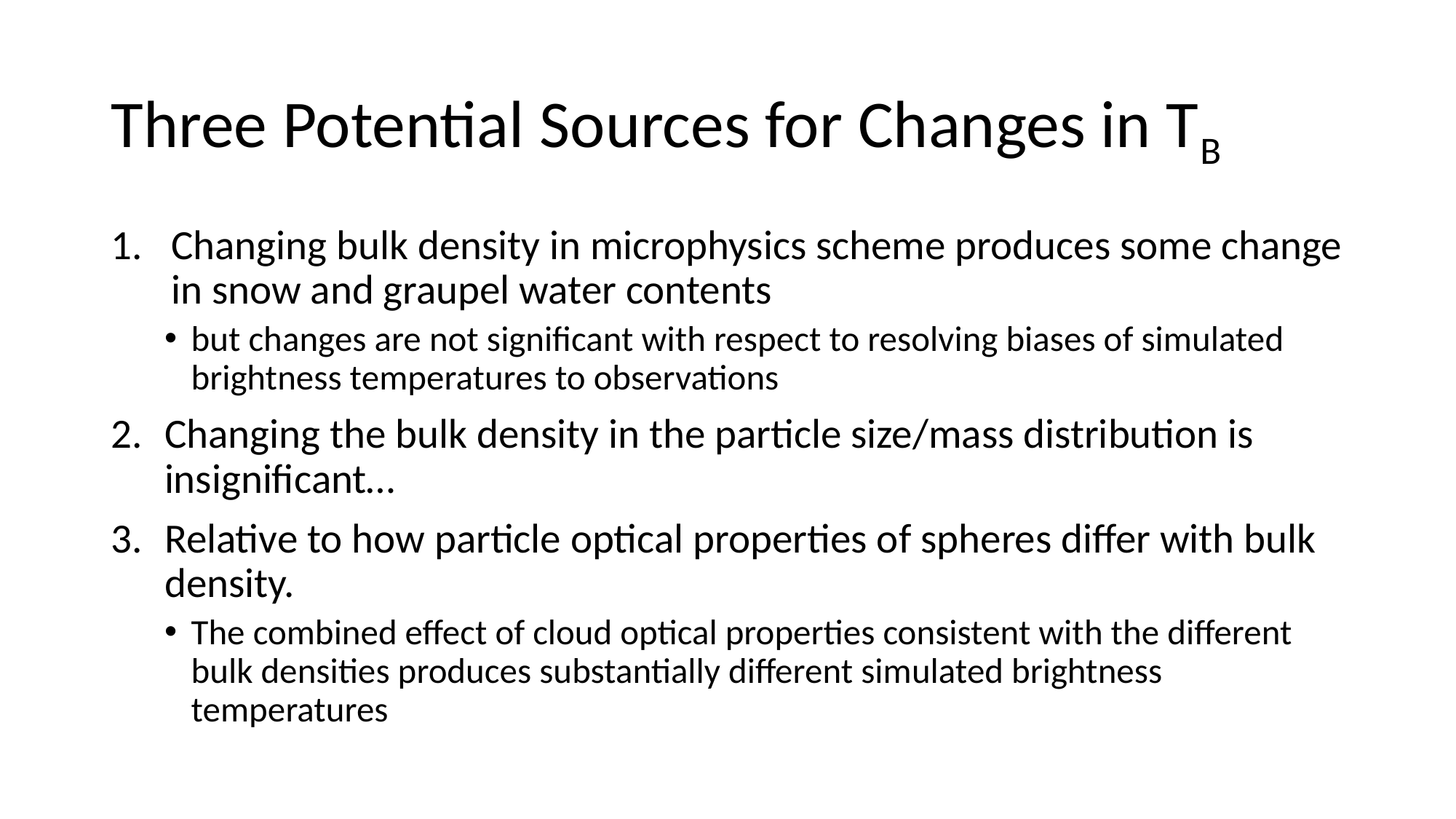

# Three Potential Sources for Changes in TB
Changing bulk density in microphysics scheme produces some change in snow and graupel water contents
but changes are not significant with respect to resolving biases of simulated brightness temperatures to observations
Changing the bulk density in the particle size/mass distribution is insignificant…
Relative to how particle optical properties of spheres differ with bulk density.
The combined effect of cloud optical properties consistent with the different bulk densities produces substantially different simulated brightness temperatures